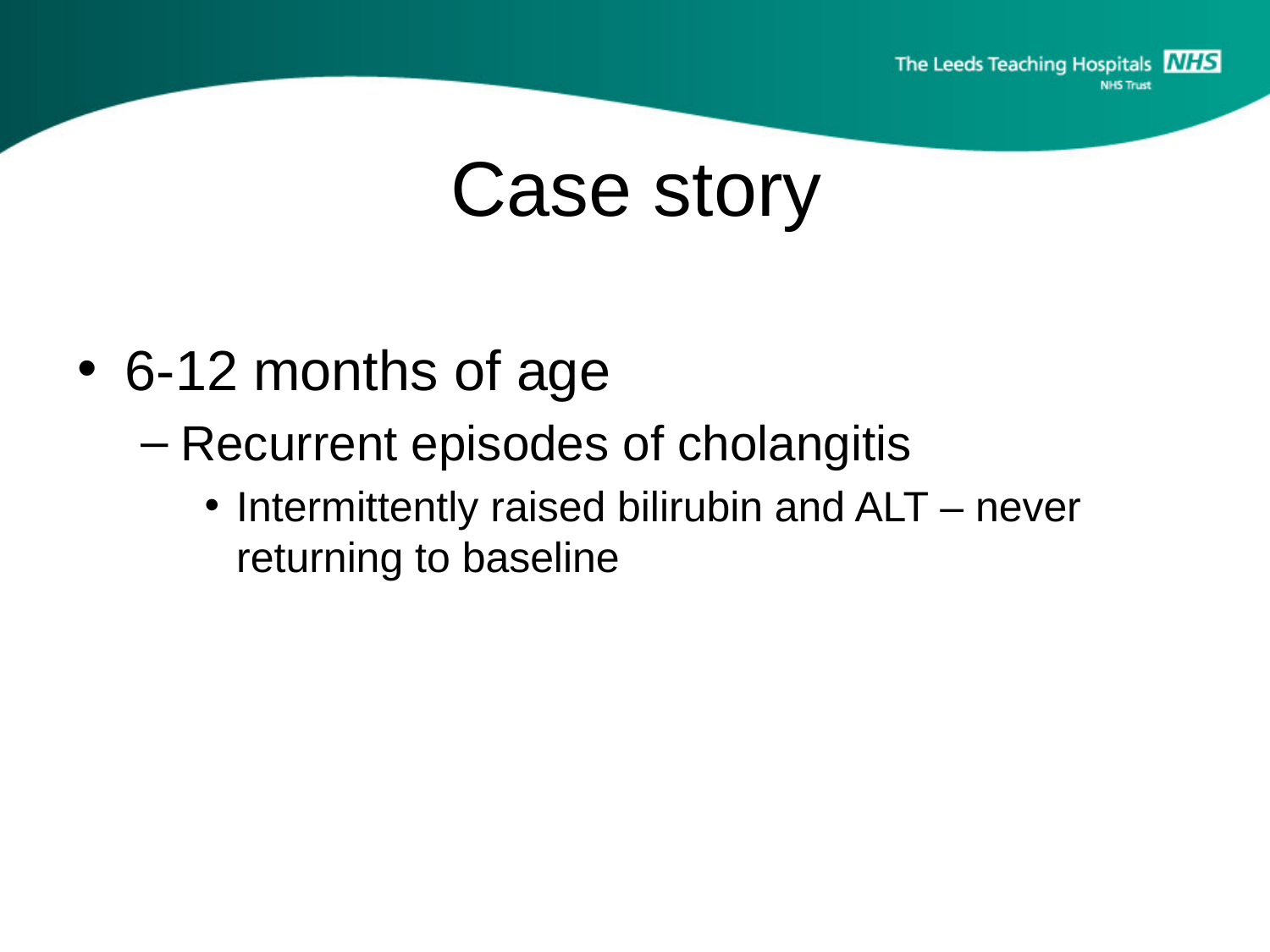

# Case story
6-12 months of age
Recurrent episodes of cholangitis
Intermittently raised bilirubin and ALT – never returning to baseline